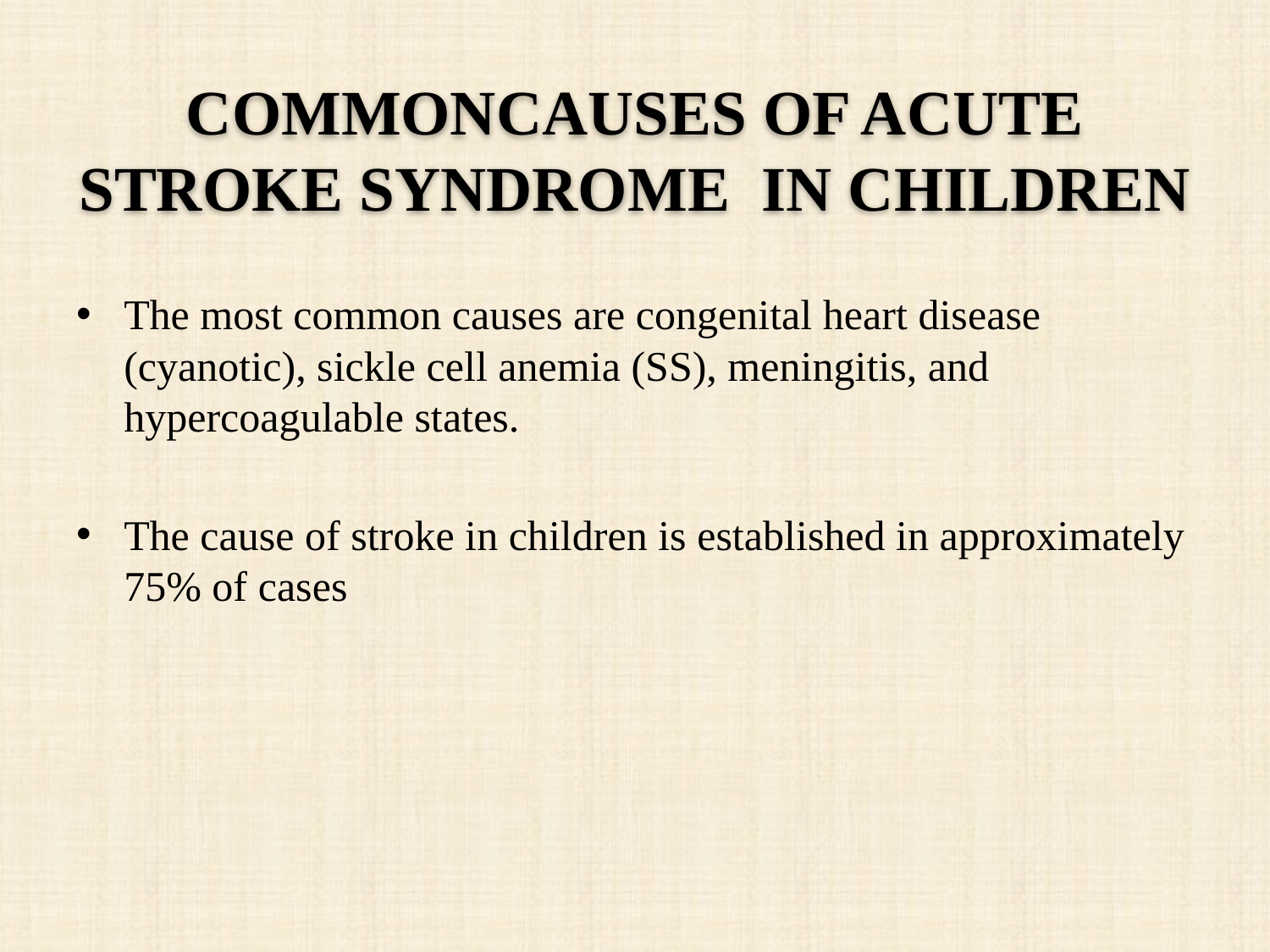

# COMMONCAUSES OF ACUTE STROKE SYNDROME  IN CHILDREN

The most common causes are congenital heart disease (cyanotic), sickle cell anemia (SS), meningitis, and hypercoagulable states.

The cause of stroke in children is established in approximately 75% of cases